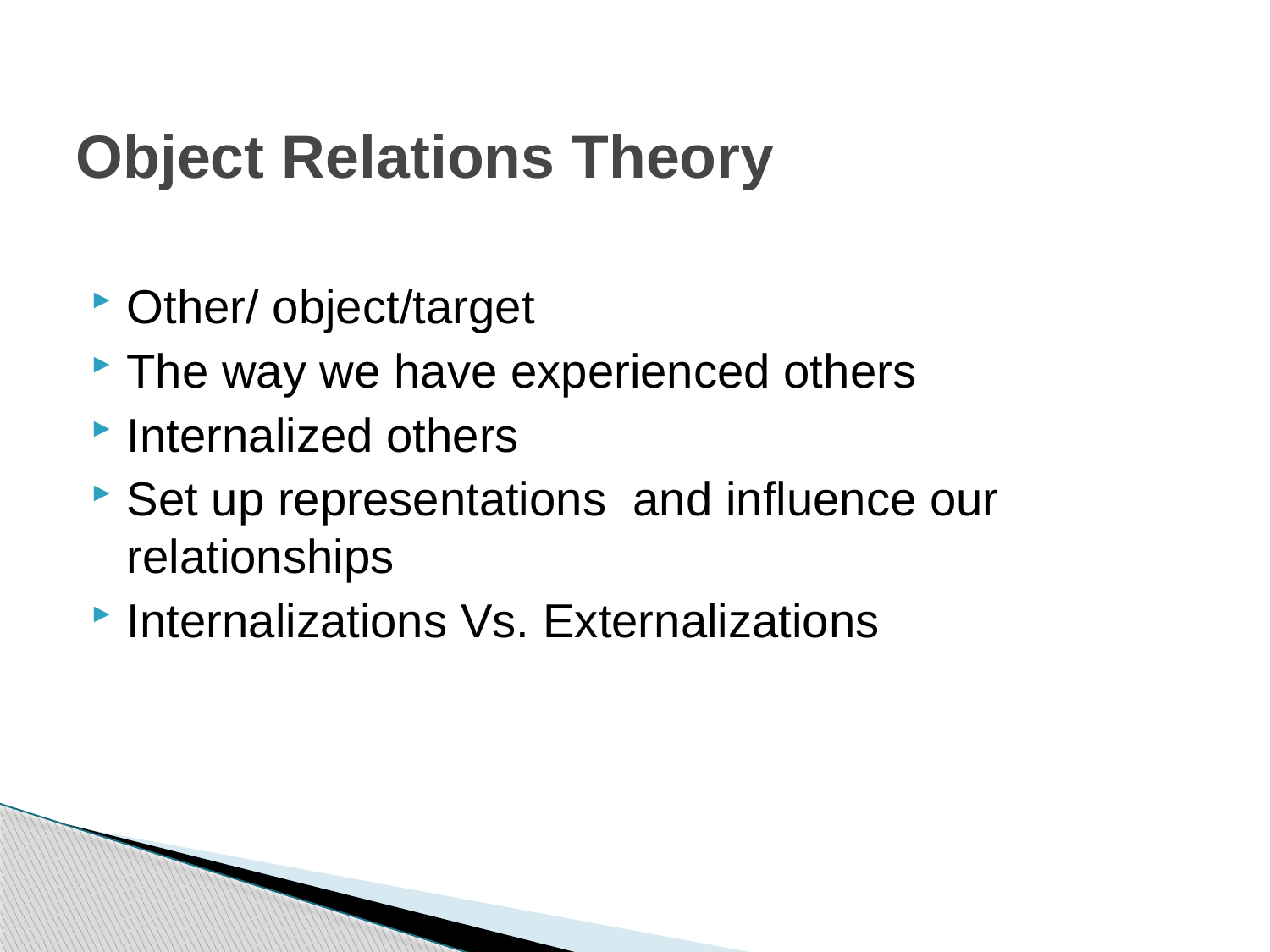

# Object Relations Theory

Other/ object/target
The way we have experienced others
Internalized others
Set up representations  and influence our relationships
Internalizations Vs. Externalizations